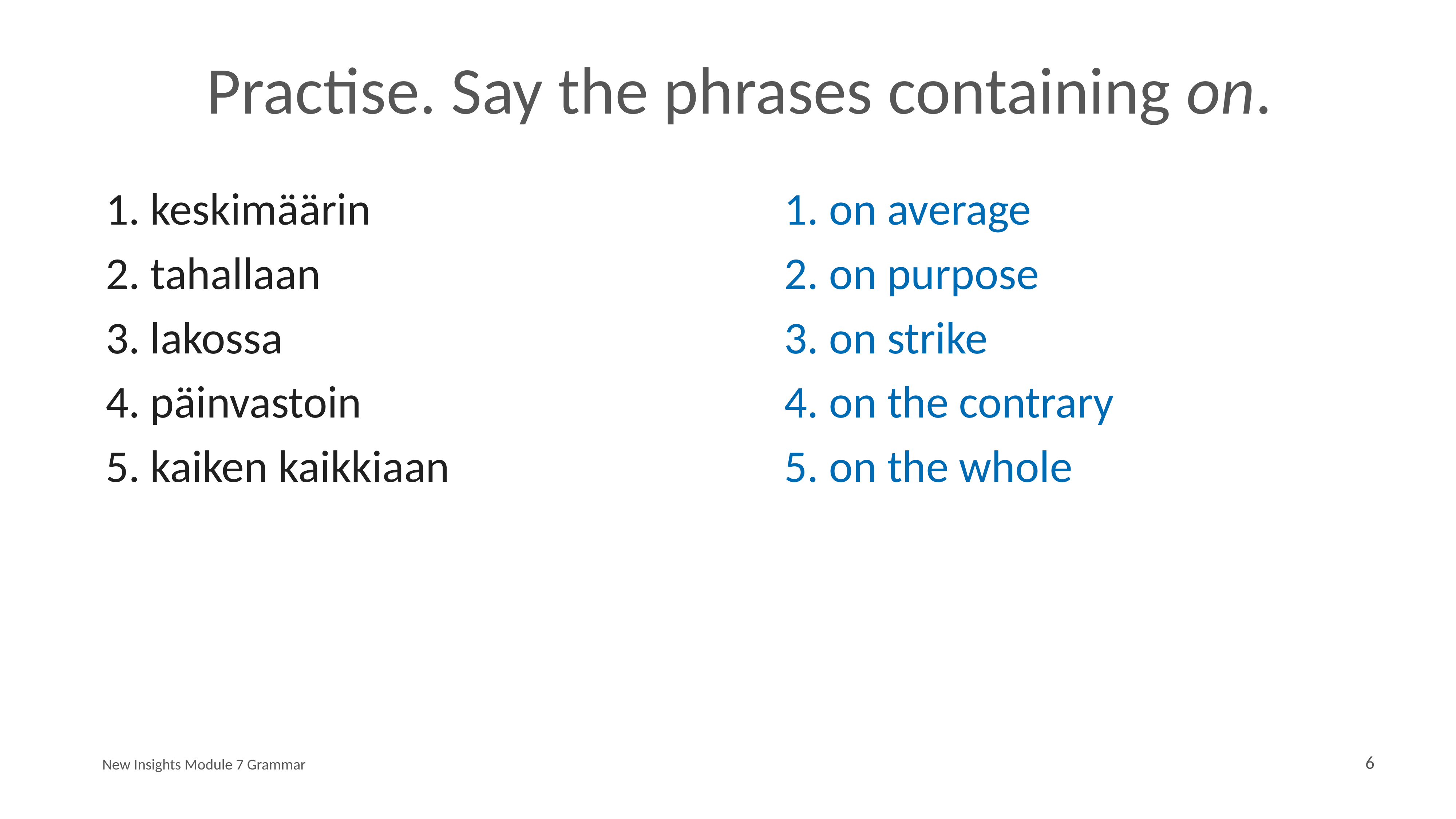

# Practise. Say the phrases containing on.
1. keskimäärin
2. tahallaan
3. lakossa
4. päinvastoin
5. kaiken kaikkiaan
1. on average
2. on purpose
3. on strike
4. on the contrary
5. on the whole
New Insights Module 7 Grammar
6